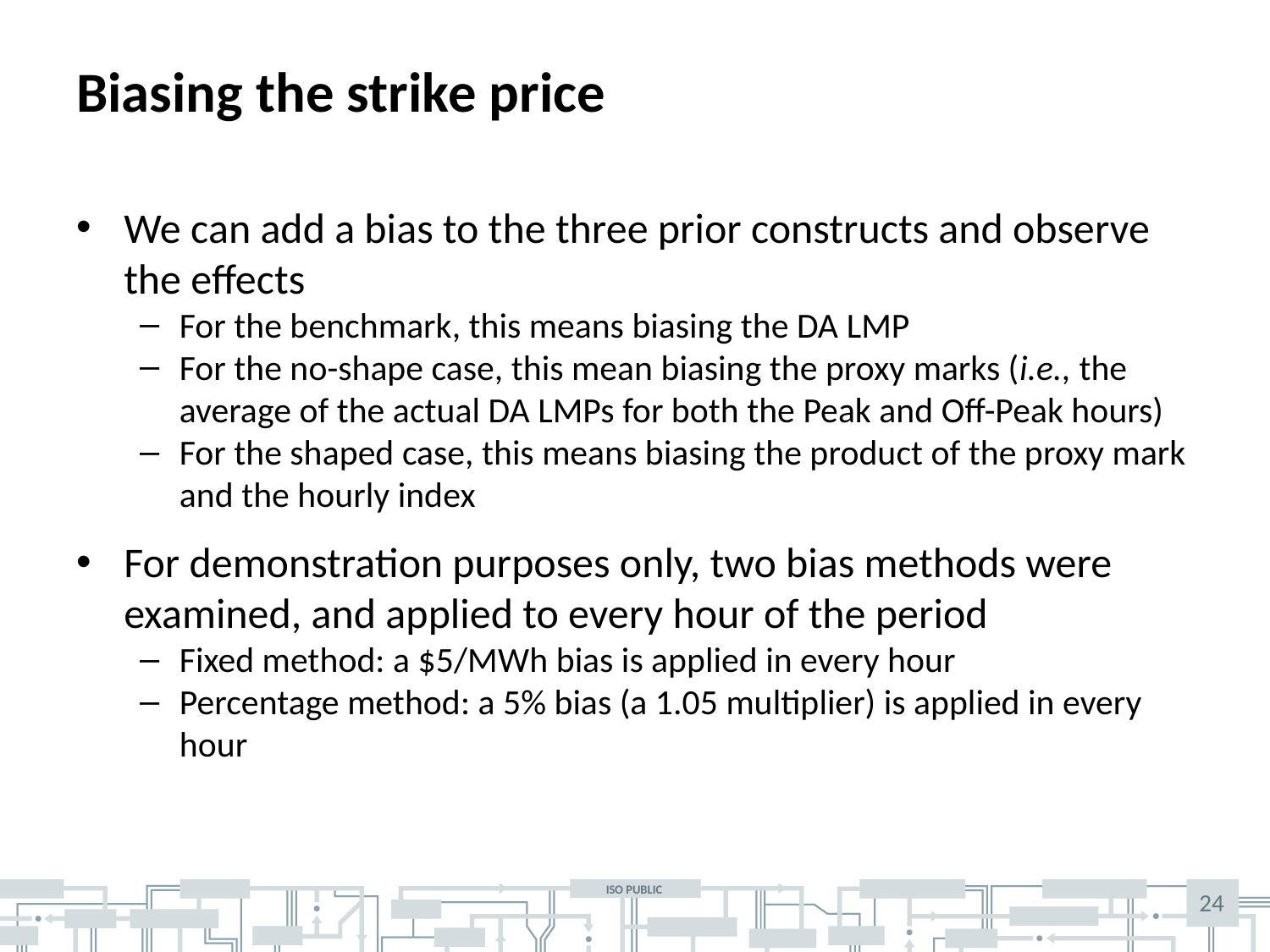

# Biasing the strike price
We can add a bias to the three prior constructs and observe the effects
For the benchmark, this means biasing the DA LMP
For the no-shape case, this mean biasing the proxy marks (i.e., the average of the actual DA LMPs for both the Peak and Off-Peak hours)
For the shaped case, this means biasing the product of the proxy mark and the hourly index
For demonstration purposes only, two bias methods were examined, and applied to every hour of the period
Fixed method: a $5/MWh bias is applied in every hour
Percentage method: a 5% bias (a 1.05 multiplier) is applied in every hour
24